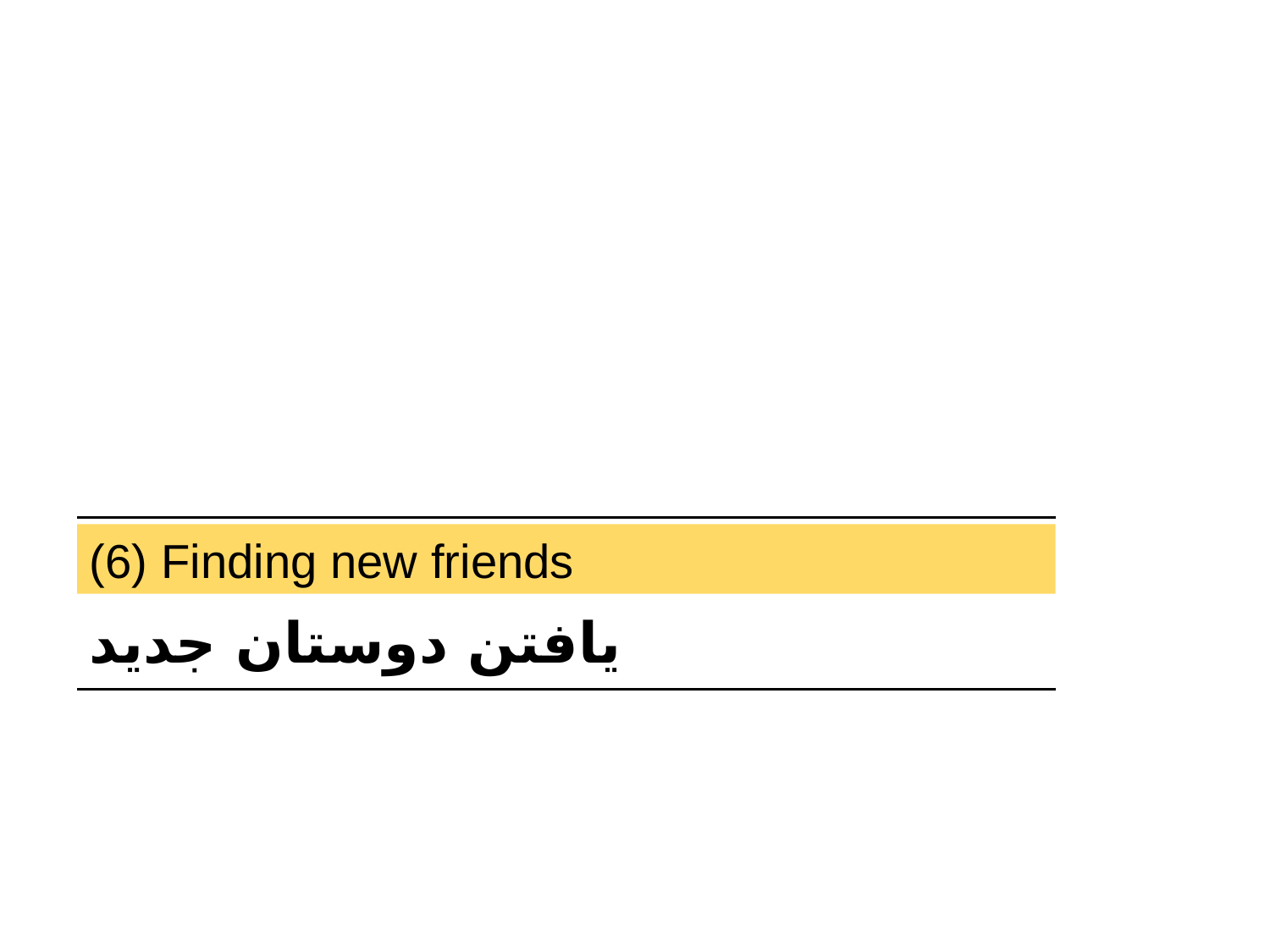

(6) Finding new friends
يافتن دوستان جديد